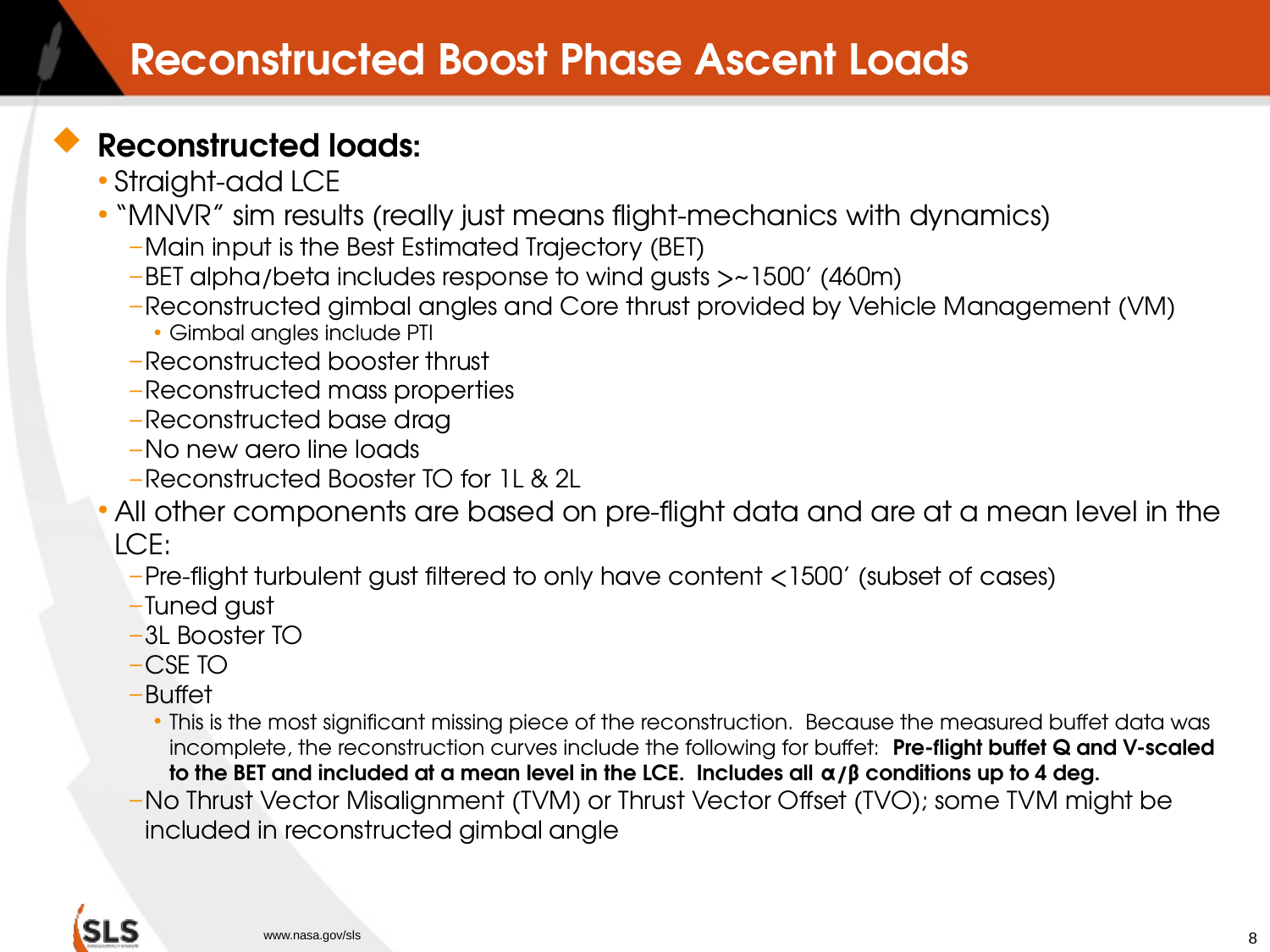

# Reconstructed Boost Phase Ascent Loads
Reconstructed loads:
Straight-add LCE
“MNVR” sim results (really just means flight-mechanics with dynamics)
Main input is the Best Estimated Trajectory (BET)
BET alpha/beta includes response to wind gusts >~1500’ (460m)
Reconstructed gimbal angles and Core thrust provided by Vehicle Management (VM)
Gimbal angles include PTI
Reconstructed booster thrust
Reconstructed mass properties
Reconstructed base drag
No new aero line loads
Reconstructed Booster TO for 1L & 2L
All other components are based on pre-flight data and are at a mean level in the LCE:
Pre-flight turbulent gust filtered to only have content <1500’ (subset of cases)
Tuned gust
3L Booster TO
CSE TO
Buffet
This is the most significant missing piece of the reconstruction.  Because the measured buffet data was incomplete, the reconstruction curves include the following for buffet:  Pre-flight buffet Q and V-scaled to the BET and included at a mean level in the LCE.  Includes all α/β conditions up to 4 deg.
No Thrust Vector Misalignment (TVM) or Thrust Vector Offset (TVO); some TVM might be included in reconstructed gimbal angle
8